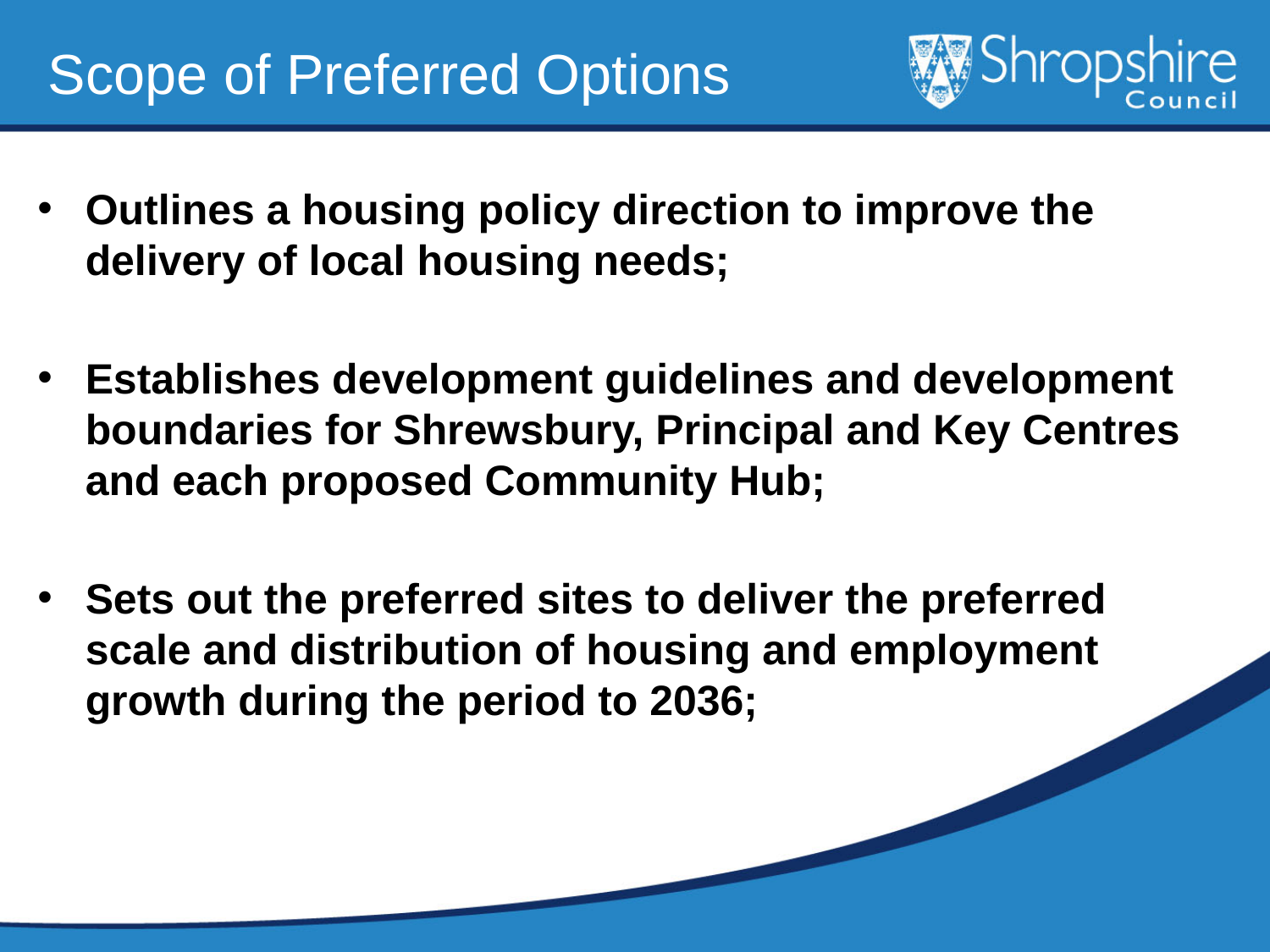

# Scope of Preferred Options
Outlines a housing policy direction to improve the delivery of local housing needs;

Establishes development guidelines and development boundaries for Shrewsbury, Principal and Key Centres and each proposed Community Hub;

Sets out the preferred sites to deliver the preferred scale and distribution of housing and employment growth during the period to 2036;